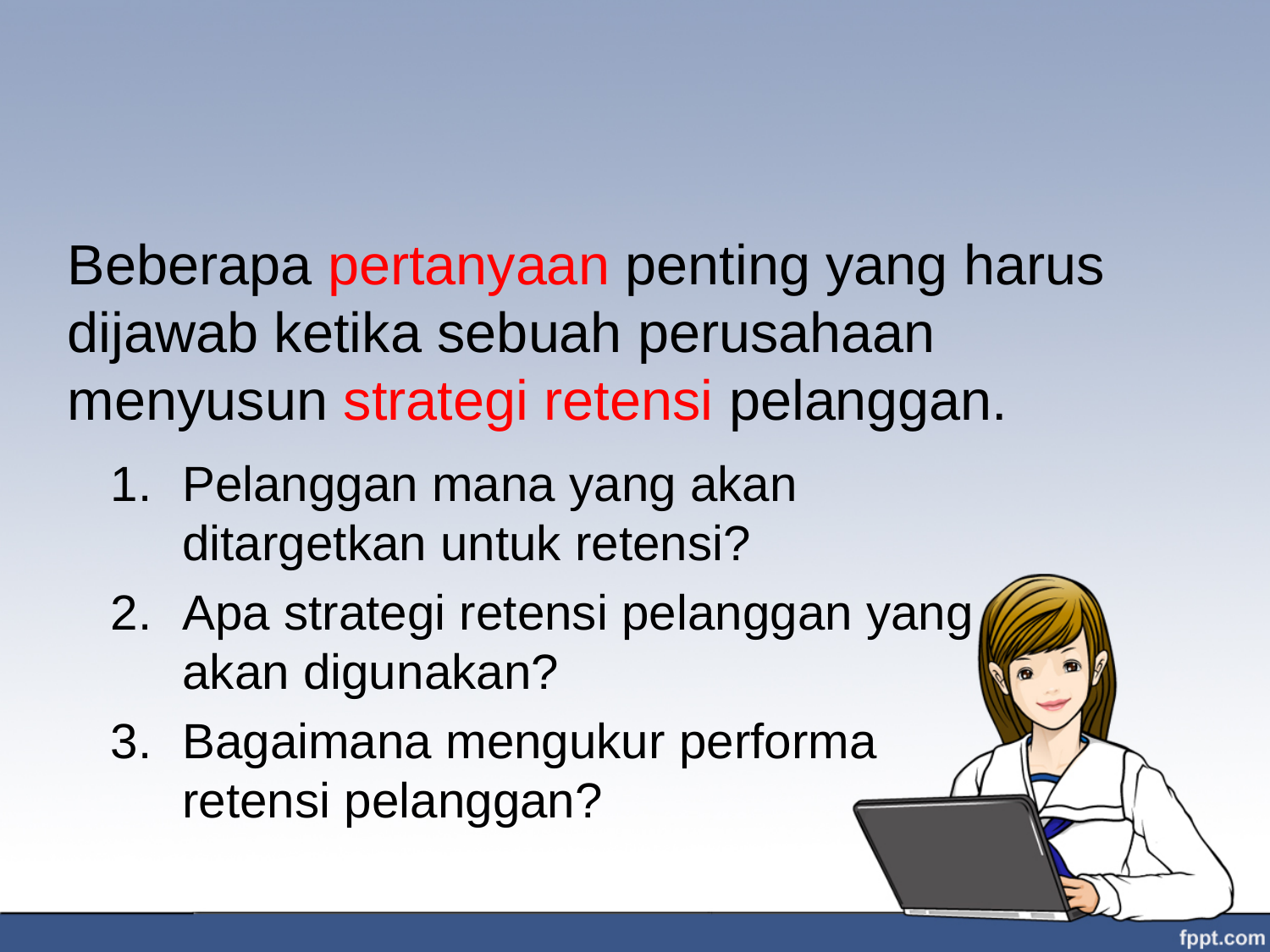

#
Beberapa pertanyaan penting yang harus dijawab ketika sebuah perusahaan menyusun strategi retensi pelanggan.
Pelanggan mana yang akan ditargetkan untuk retensi?
Apa strategi retensi pelanggan yang akan digunakan?
Bagaimana mengukur performa retensi pelanggan?